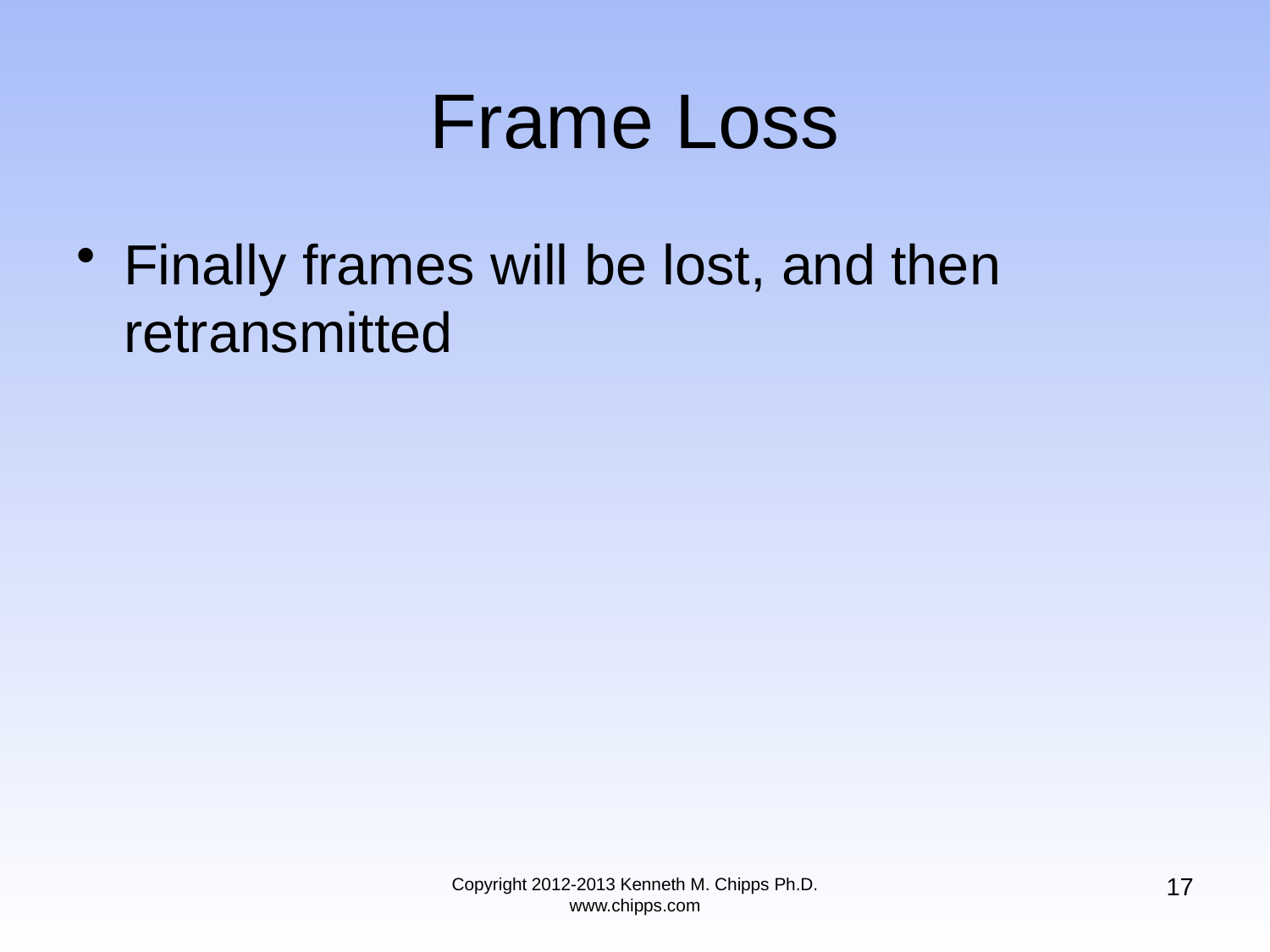

# Frame Loss
Finally frames will be lost, and then retransmitted
17
Copyright 2012-2013 Kenneth M. Chipps Ph.D. www.chipps.com